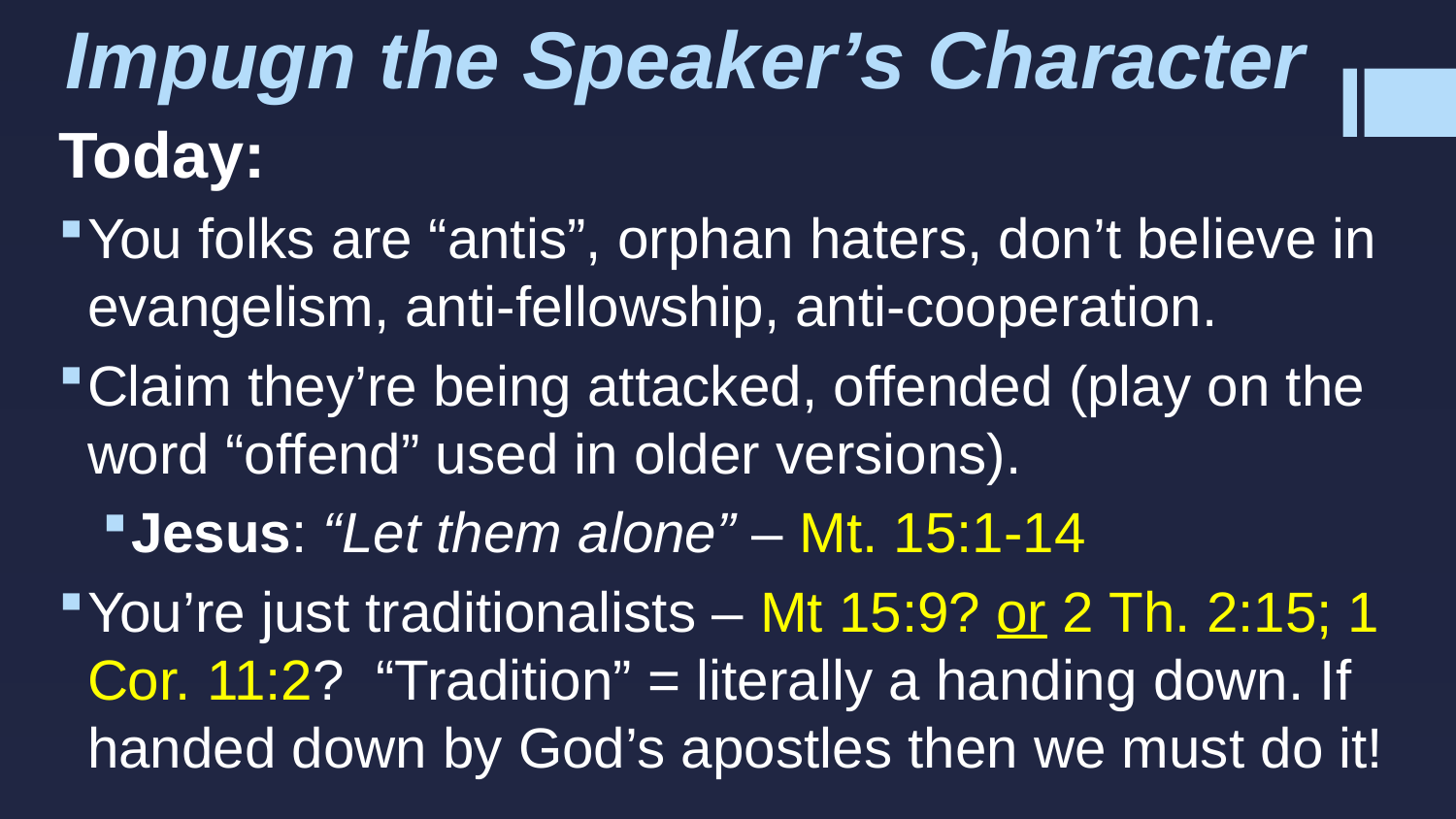

# Impugn the Speaker’s Character
Today:
You folks are “antis”, orphan haters, don’t believe in evangelism, anti-fellowship, anti-cooperation.
Claim they’re being attacked, offended (play on the word “offend” used in older versions).
Jesus: “Let them alone” – Mt. 15:1-14
You’re just traditionalists – Mt 15:9? or 2 Th. 2:15; 1 Cor. 11:2?  “Tradition” = literally a handing down. If handed down by God’s apostles then we must do it!